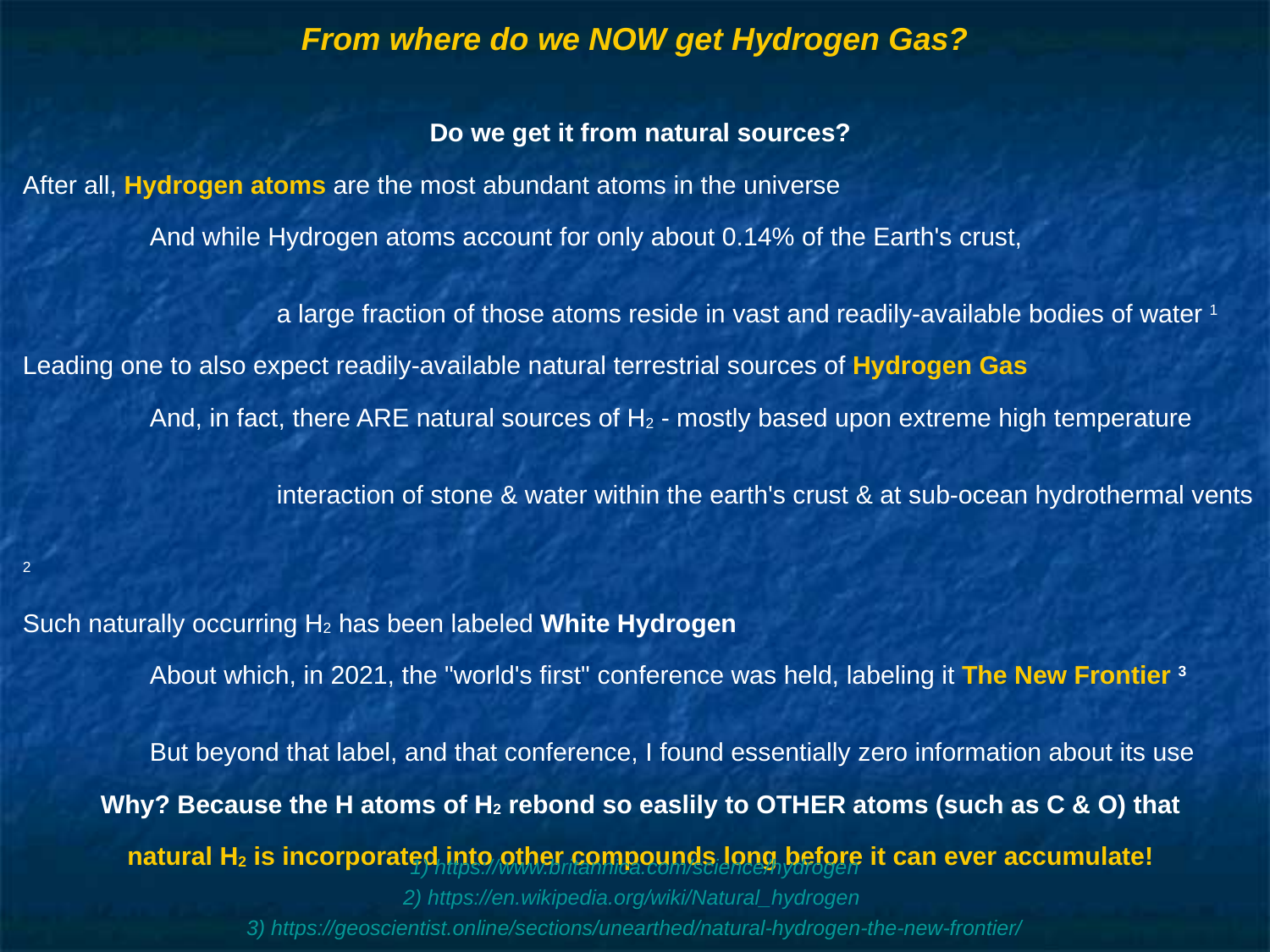

# From where do we NOW get Hydrogen Gas?
Do we get it from natural sources?
After all, Hydrogen atoms are the most abundant atoms in the universe
	And while Hydrogen atoms account for only about 0.14% of the Earth's crust,
		a large fraction of those atoms reside in vast and readily-available bodies of water 1
Leading one to also expect readily-available natural terrestrial sources of Hydrogen Gas
	And, in fact, there ARE natural sources of H2 - mostly based upon extreme high temperature
		interaction of stone & water within the earth's crust & at sub-ocean hydrothermal vents 2
Such naturally occurring H2 has been labeled White Hydrogen
	About which, in 2021, the "world's first" conference was held, labeling it The New Frontier 3
	But beyond that label, and that conference, I found essentially zero information about its use
Why? Because the H atoms of H2 rebond so easlily to OTHER atoms (such as C & O) that
natural H2 is incorporated into other compounds long before it can ever accumulate!
1) https://www.britannica.com/science/hydrogen
2) https://en.wikipedia.org/wiki/Natural_hydrogen
3) https://geoscientist.online/sections/unearthed/natural-hydrogen-the-new-frontier/